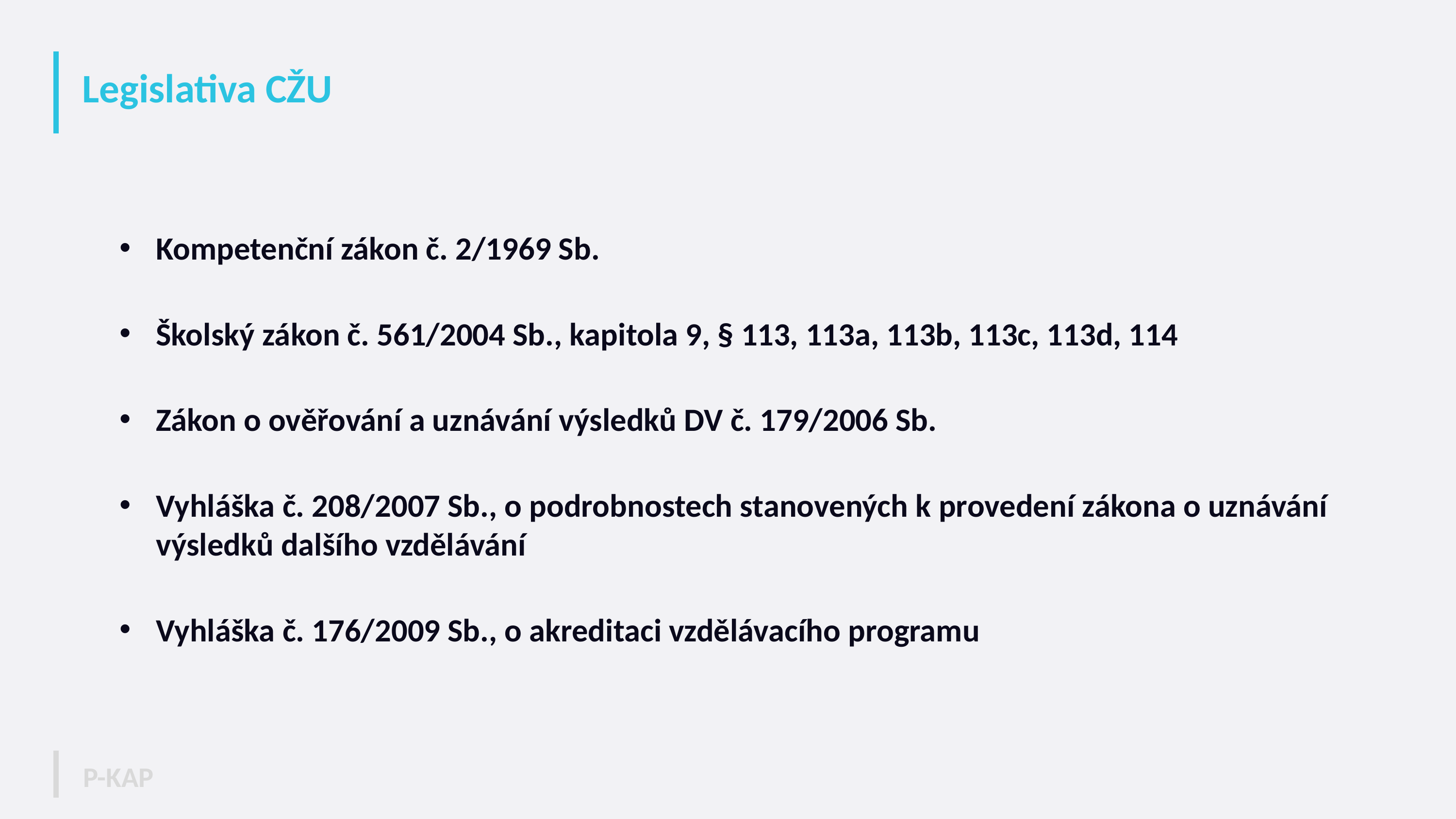

# Legislativa CŽU

Kompetenční zákon č. 2/1969 Sb.

Školský zákon č. 561/2004 Sb., kapitola 9, § 113, 113a, 113b, 113c, 113d, 114

Zákon o ověřování a uznávání výsledků DV č. 179/2006 Sb.

Vyhláška č. 208/2007 Sb., o podrobnostech stanovených k provedení zákona o uznávání výsledků dalšího vzdělávání

Vyhláška č. 176/2009 Sb., o akreditaci vzdělávacího programu